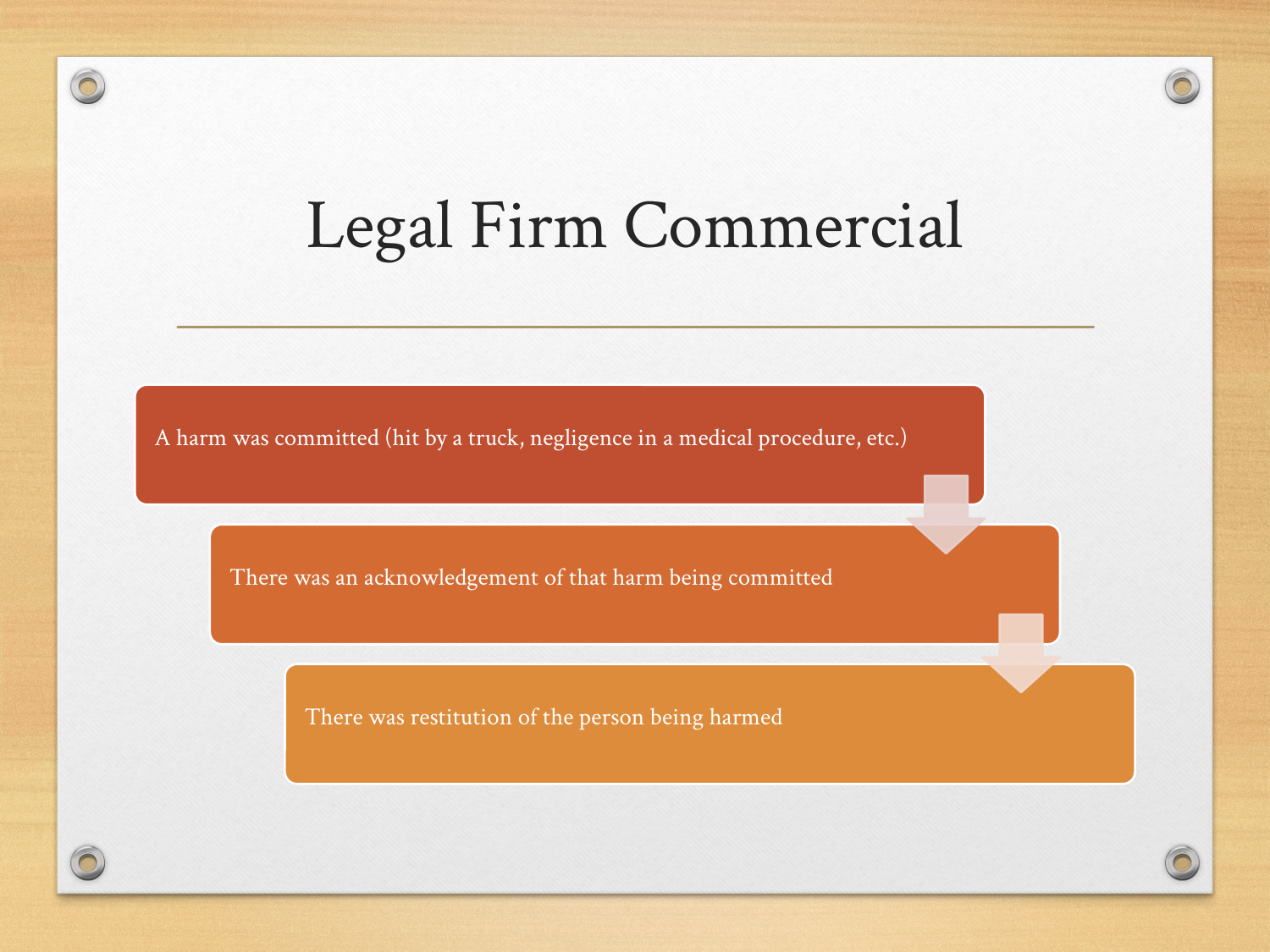

# Legal Firm Commercial
A harm was committed (hit by a truck, negligence in a medical procedure, etc.)
There was an acknowledgement of that harm being committed
There was restitution of the person being harmed